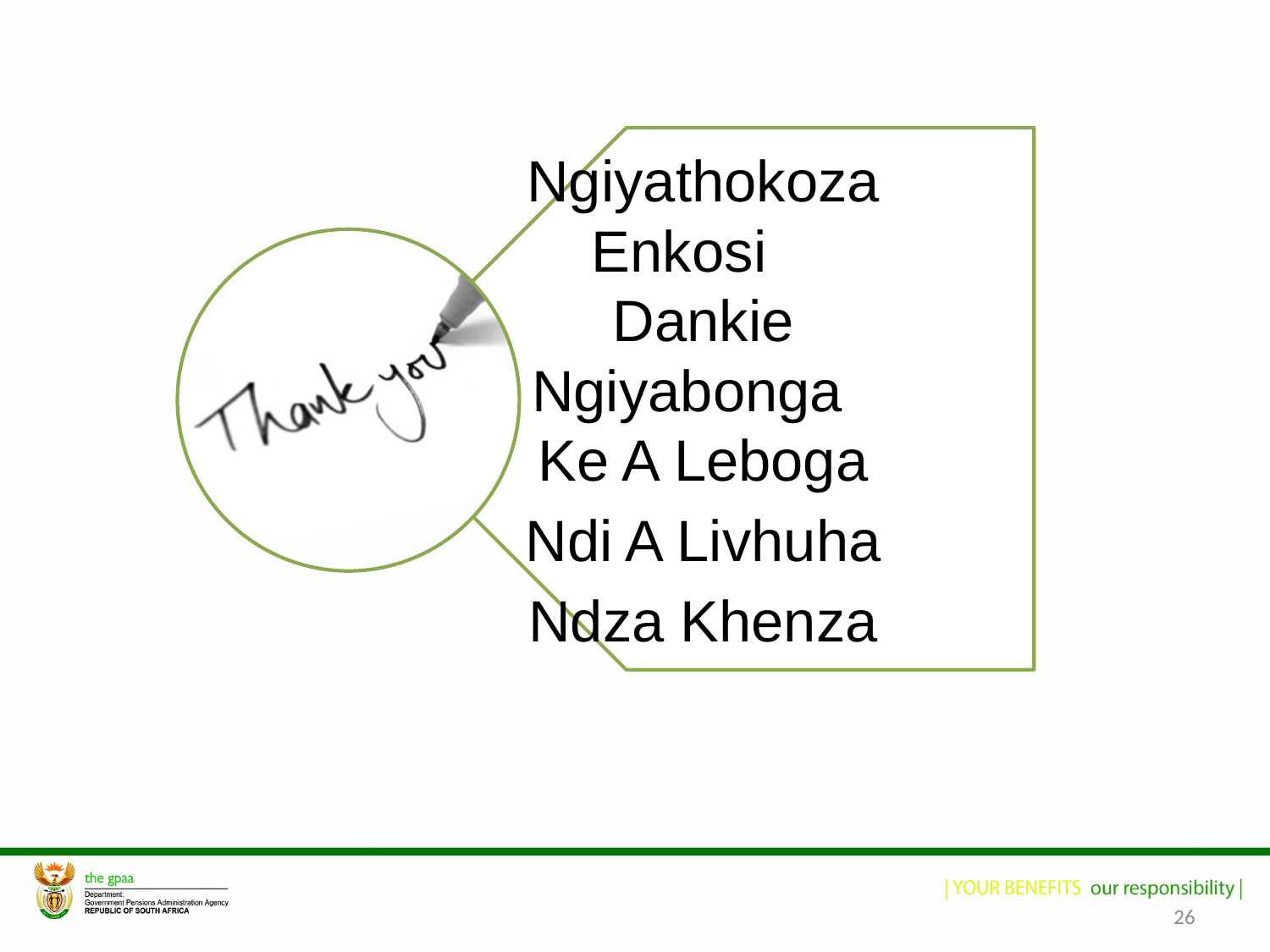

Ngiyathokoza Enkosi    Dankie Ngiyabonga   Ke A Leboga
Ndi A Livhuha
Ndza Khenza
26